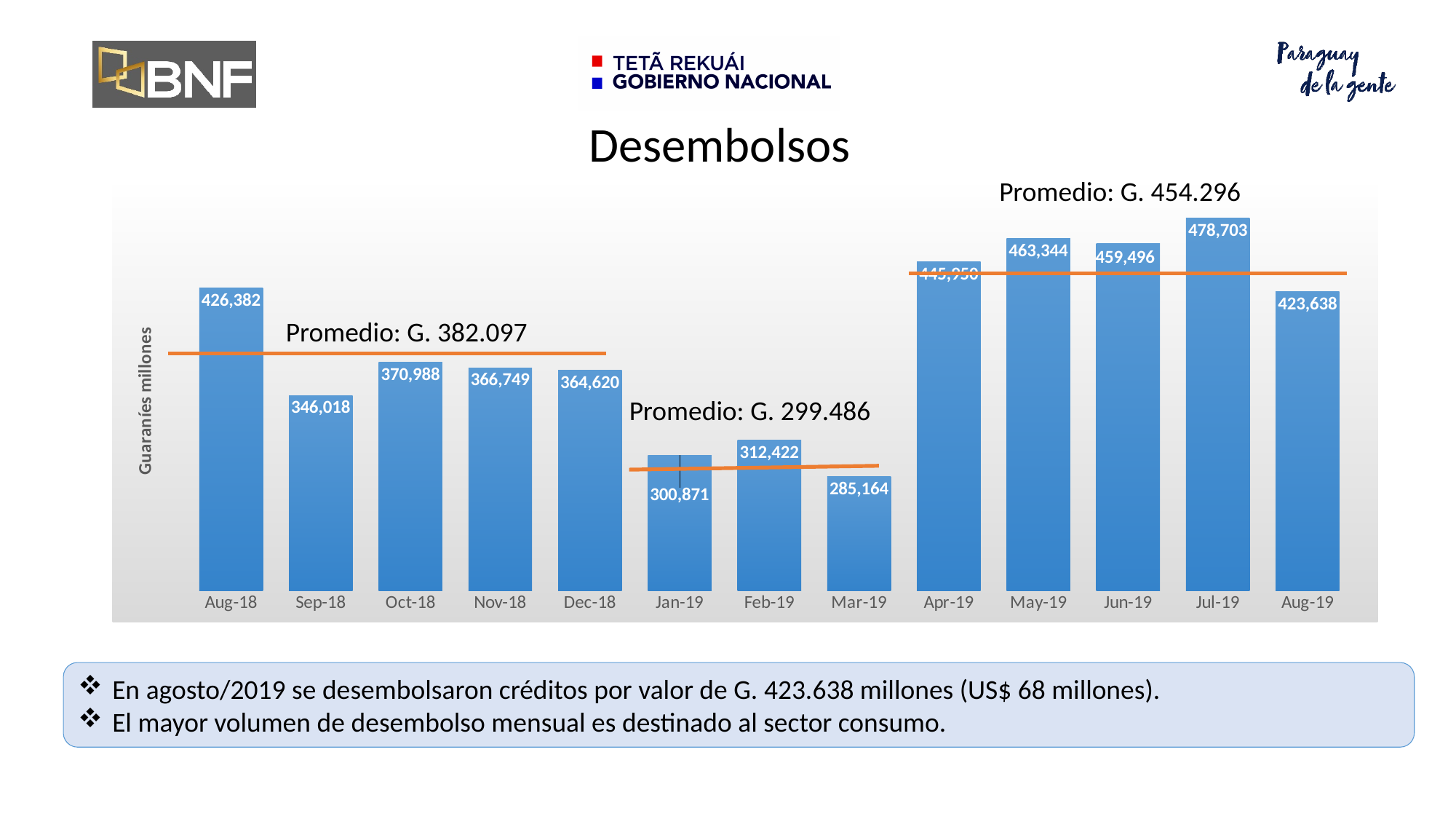

# Desembolsos
Promedio: G. 454.296

### Chart

| Category | DESEMBOLSOS |
|---|---|
| 43313 | 426381.736 |
| 43344 | 346017.72239 |
| 43374 | 370987.92220400006 |
| 43405 | 366749.341766 |
| 43435 | 364620.012931 |
| 43466 | 300871.409977 |
| 43497 | 312422.105545 |
| 43525 | 285164.008616 |
| 43556 | 445949.806566 |
| 43586 | 463343.879311 |
| 43617 | 459496.357668 |
| 43647 | 478702.64090100006 |
| 43678 | 423638.157178 |
Promedio: G. 382.097
Promedio: G. 299.486
En agosto/2019 se desembolsaron créditos por valor de G. 423.638 millones (US$ 68 millones).
El mayor volumen de desembolso mensual es destinado al sector consumo.